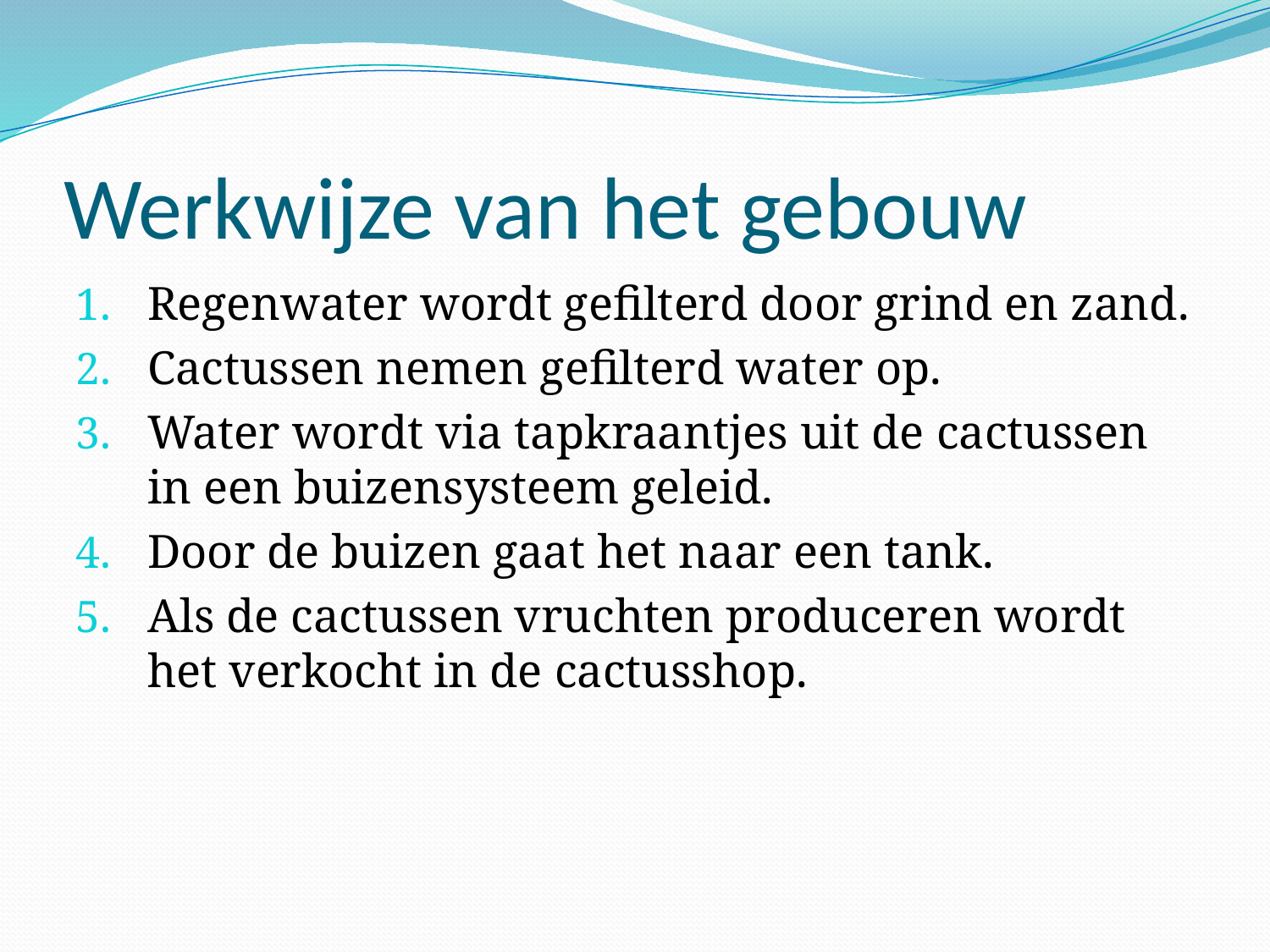

# Werkwijze van het gebouw
Regenwater wordt gefilterd door grind en zand.
Cactussen nemen gefilterd water op.
Water wordt via tapkraantjes uit de cactussen in een buizensysteem geleid.
Door de buizen gaat het naar een tank.
Als de cactussen vruchten produceren wordt het verkocht in de cactusshop.